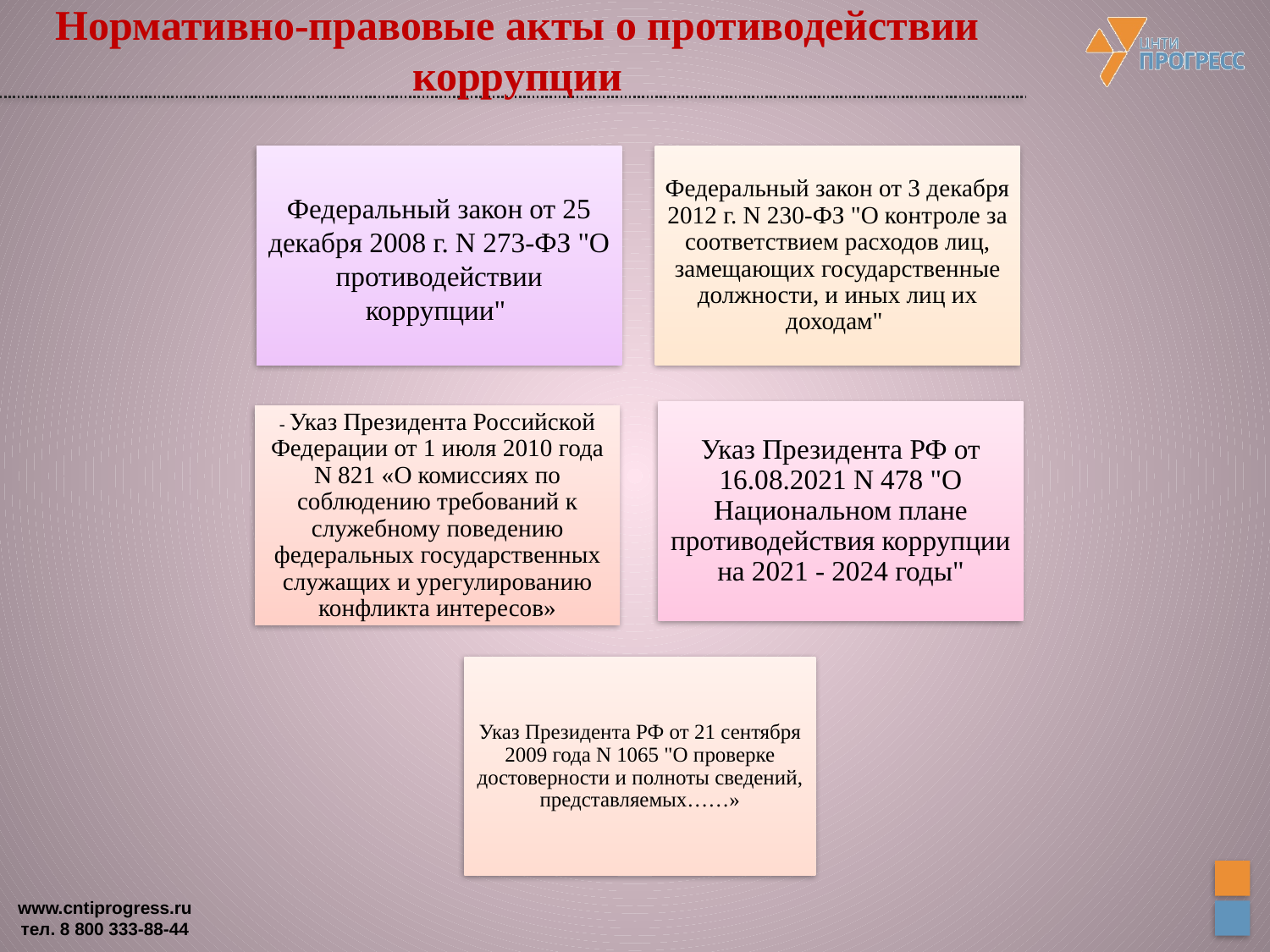

# Нормативно-правовые акты о противодействии коррупции

Федеральный закон от 25 декабря 2008 г. N 273-ФЗ "О противодействии коррупции"

- Указ Президента Российской Федерации от 1 июля 2010 года N 821 «О комиссиях по соблюдению требований к служебному поведению федеральных государственных служащих и урегулированию конфликта интересов»
Федеральный закон от 3 декабря 2012 г. N 230-ФЗ "О контроле за соответствием расходов лиц, замещающих государственные должности, и иных лиц их доходам"
Указ Президента РФ от 16.08.2021 N 478 "О Национальном плане противодействия коррупции на 2021 - 2024 годы"
Указ Президента РФ от 21 сентября 2009 года N 1065 "О проверке достоверности и полноты сведений, представляемых……»